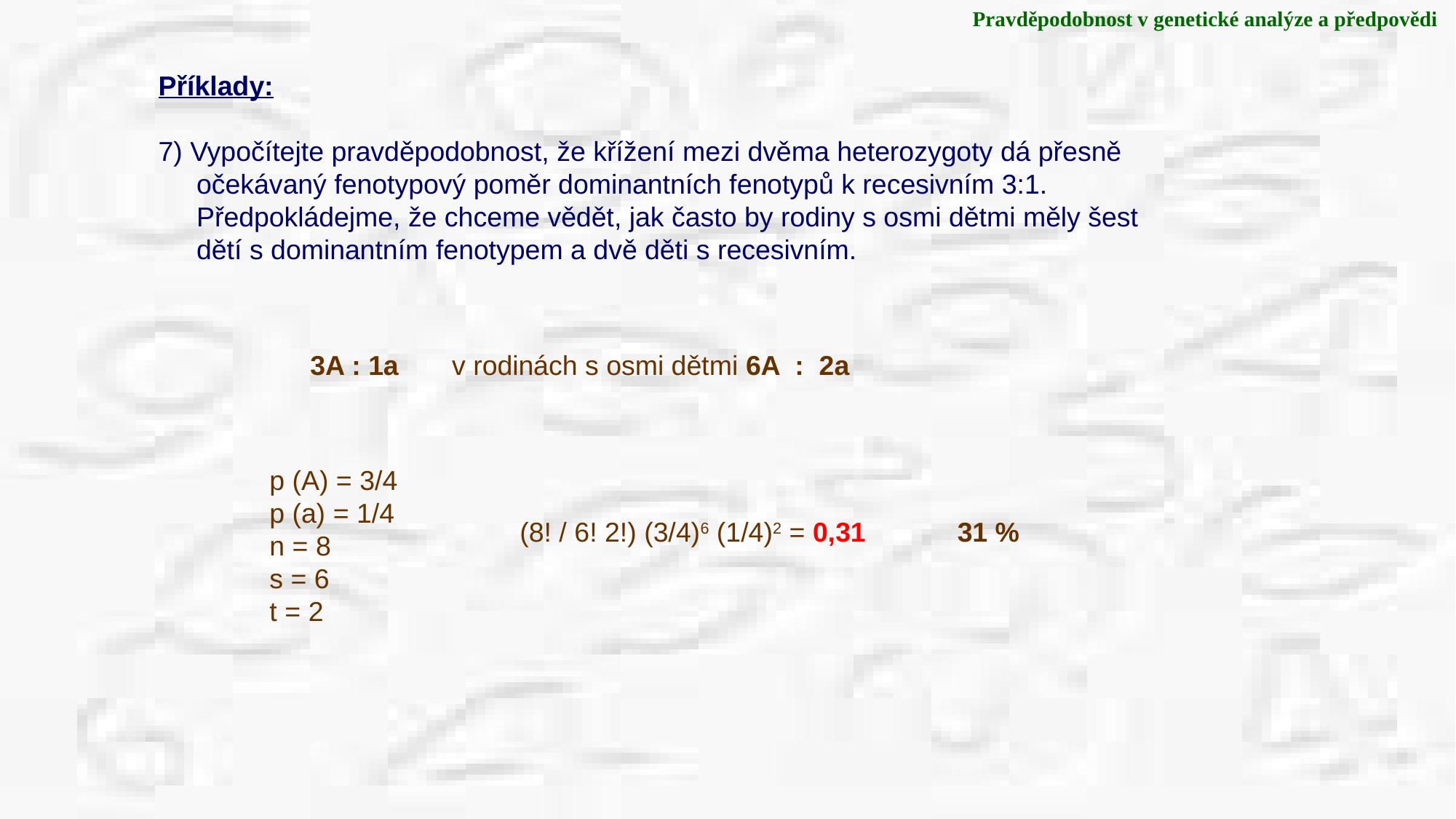

Pravděpodobnost v genetické analýze a předpovědi
Příklady:

7) Vypočítejte pravděpodobnost, že křížení mezi dvěma heterozygoty dá přesně
     očekávaný fenotypový poměr dominantních fenotypů k recesivním 3:1.
     Předpokládejme, že chceme vědět, jak často by rodiny s osmi dětmi měly šest
     dětí s dominantním fenotypem a dvě děti s recesivním.
3A : 1a       v rodinách s osmi dětmi 6A  :  2a
p (A) = 3/4
p (a) = 1/4
n = 8
s = 6
t = 2
(8! / 6! 2!) (3/4)6 (1/4)2 = 0,31            31 %